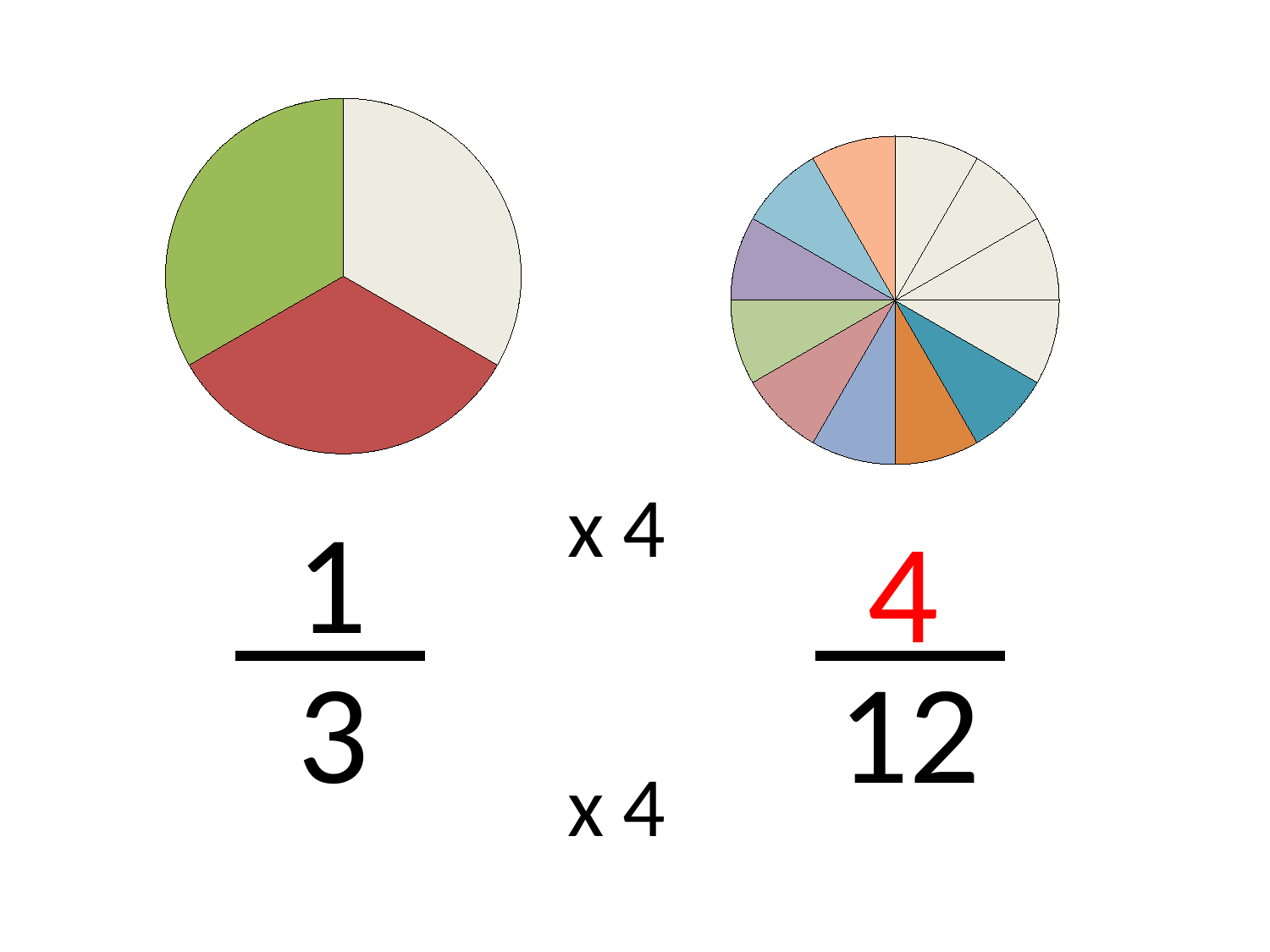

### Chart

| Category |  |
|---|---|
| a | 33.0 |
| b | 33.0 |
| c | 33.0 |

### Chart

| Category |
|---|

### Chart

| Category |  |
|---|---|
| q | 8.0 |
| w | 8.0 |
| e | 8.0 |
| r | 8.0 |
| t | 8.0 |
| y | 8.0 |
| u | 8.0 |
| i | 8.0 |
| o | 8.0 |
| p | 8.0 |
| l | 8.0 |
| k | 8.0 |
x 4
1
4
3
12
x 4